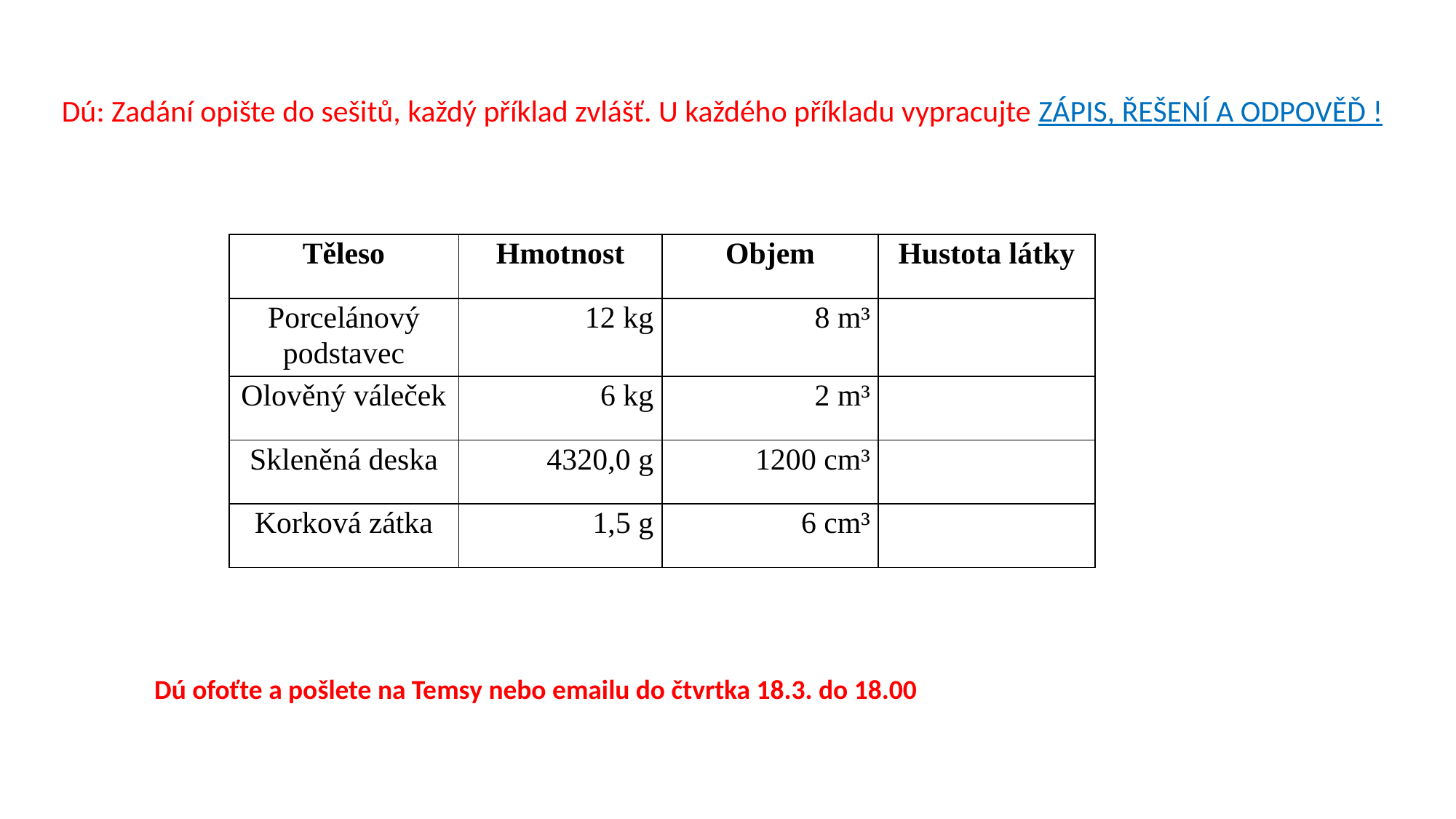

Dú: Zadání opište do sešitů, každý příklad zvlášť. U každého příkladu vypracujte ZÁPIS, ŘEŠENÍ A ODPOVĚĎ !
| Těleso | Hmotnost | Objem | Hustota látky |
| --- | --- | --- | --- |
| Porcelánový podstavec | 12 kg | 8 m³ |  |
| Olověný váleček | 6 kg | 2 m³ |  |
| Skleněná deska | 4320,0 g | 1200 cm³ |  |
| Korková zátka | 1,5 g | 6 cm³ |  |
Dú ofoťte a pošlete na Temsy nebo emailu do čtvrtka 18.3. do 18.00